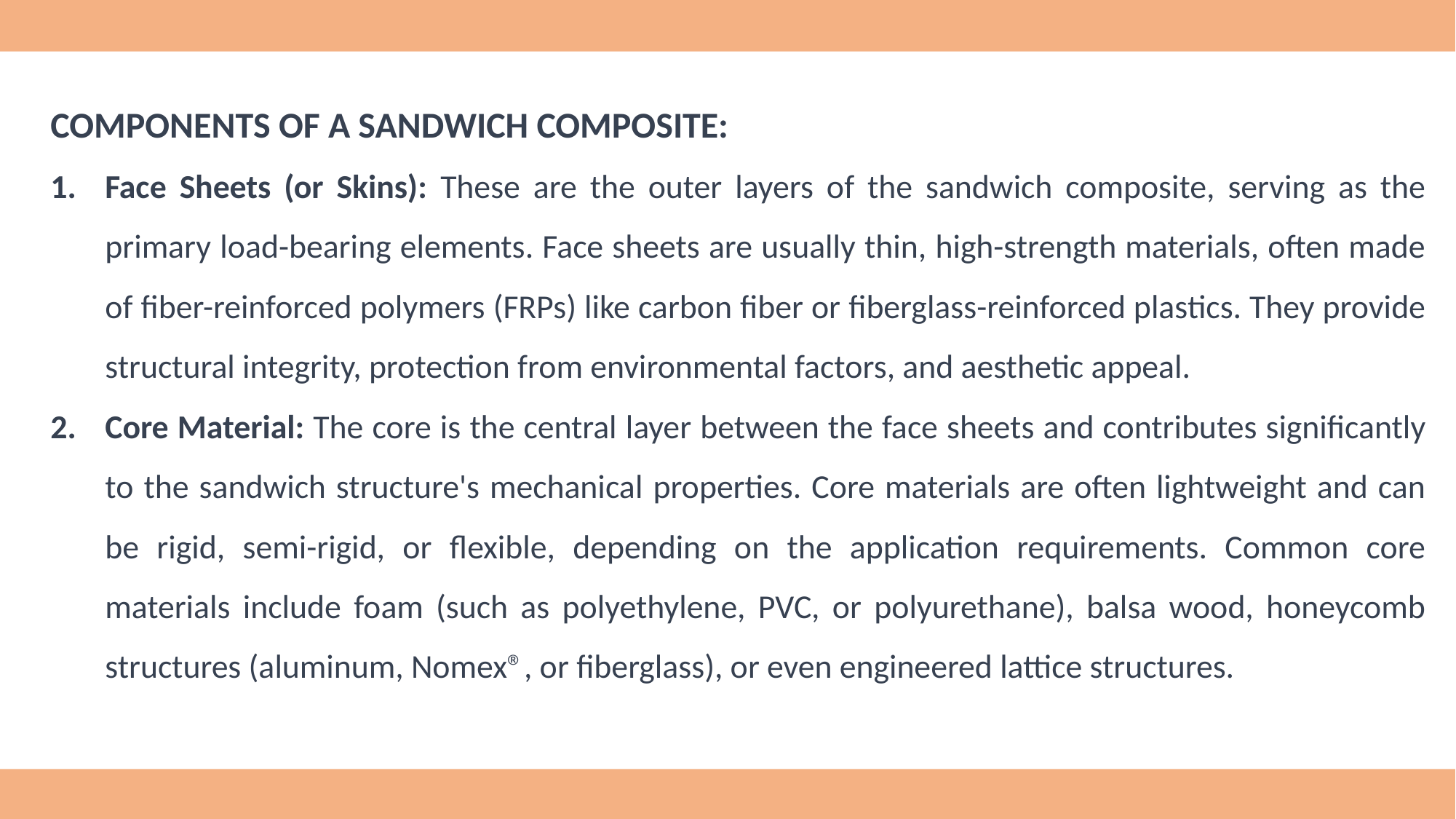

COMPONENTS OF A SANDWICH COMPOSITE:
Face Sheets (or Skins): These are the outer layers of the sandwich composite, serving as the primary load-bearing elements. Face sheets are usually thin, high-strength materials, often made of fiber-reinforced polymers (FRPs) like carbon fiber or fiberglass-reinforced plastics. They provide structural integrity, protection from environmental factors, and aesthetic appeal.
Core Material: The core is the central layer between the face sheets and contributes significantly to the sandwich structure's mechanical properties. Core materials are often lightweight and can be rigid, semi-rigid, or flexible, depending on the application requirements. Common core materials include foam (such as polyethylene, PVC, or polyurethane), balsa wood, honeycomb structures (aluminum, Nomex®, or fiberglass), or even engineered lattice structures.